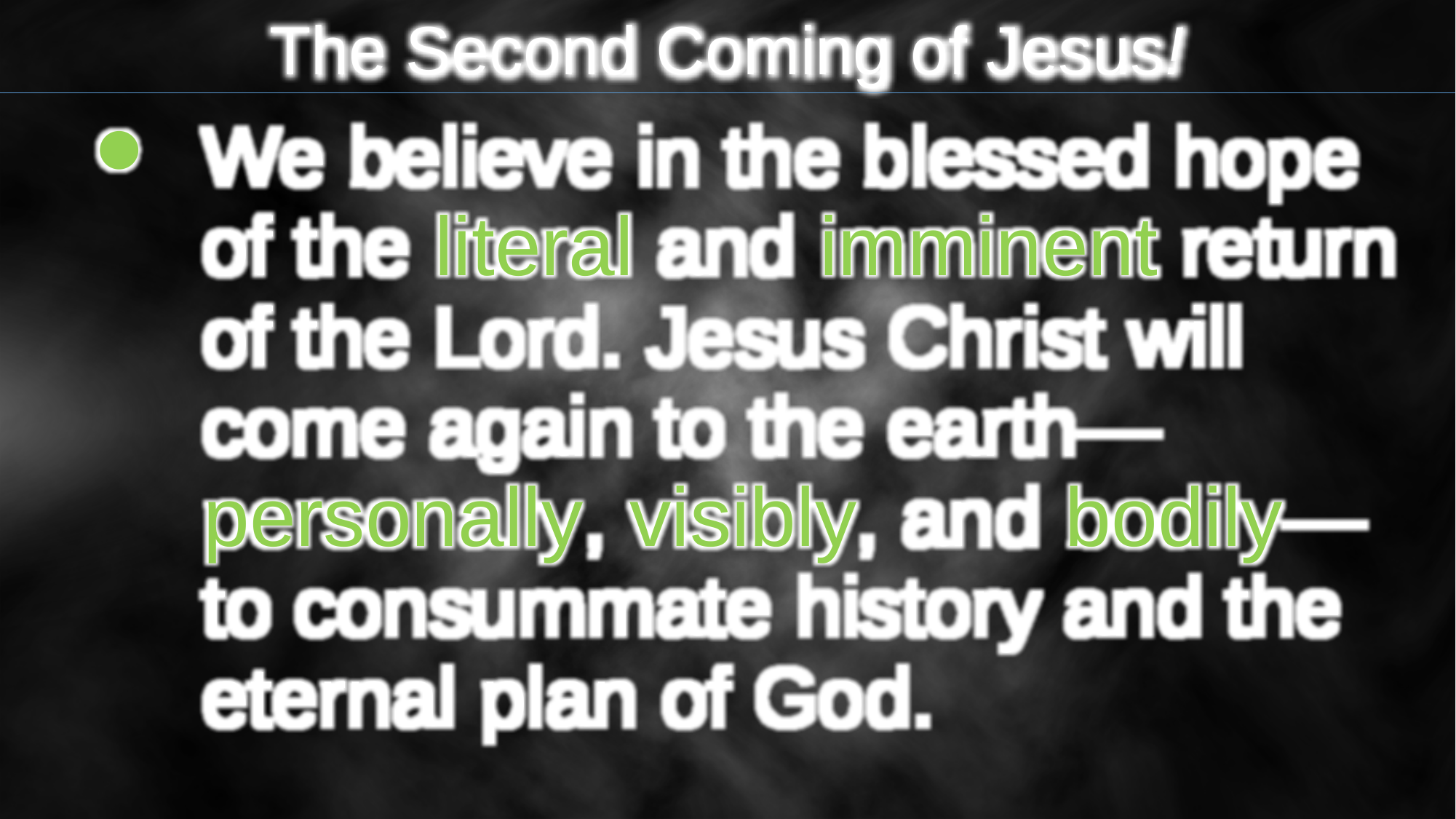

The Second Coming of Jesus!
We believe in the blessed hope of the literal and imminent return of the Lord. Jesus Christ will come again to the earth—personally, visibly, and bodily—to consummate history and the eternal plan of God.